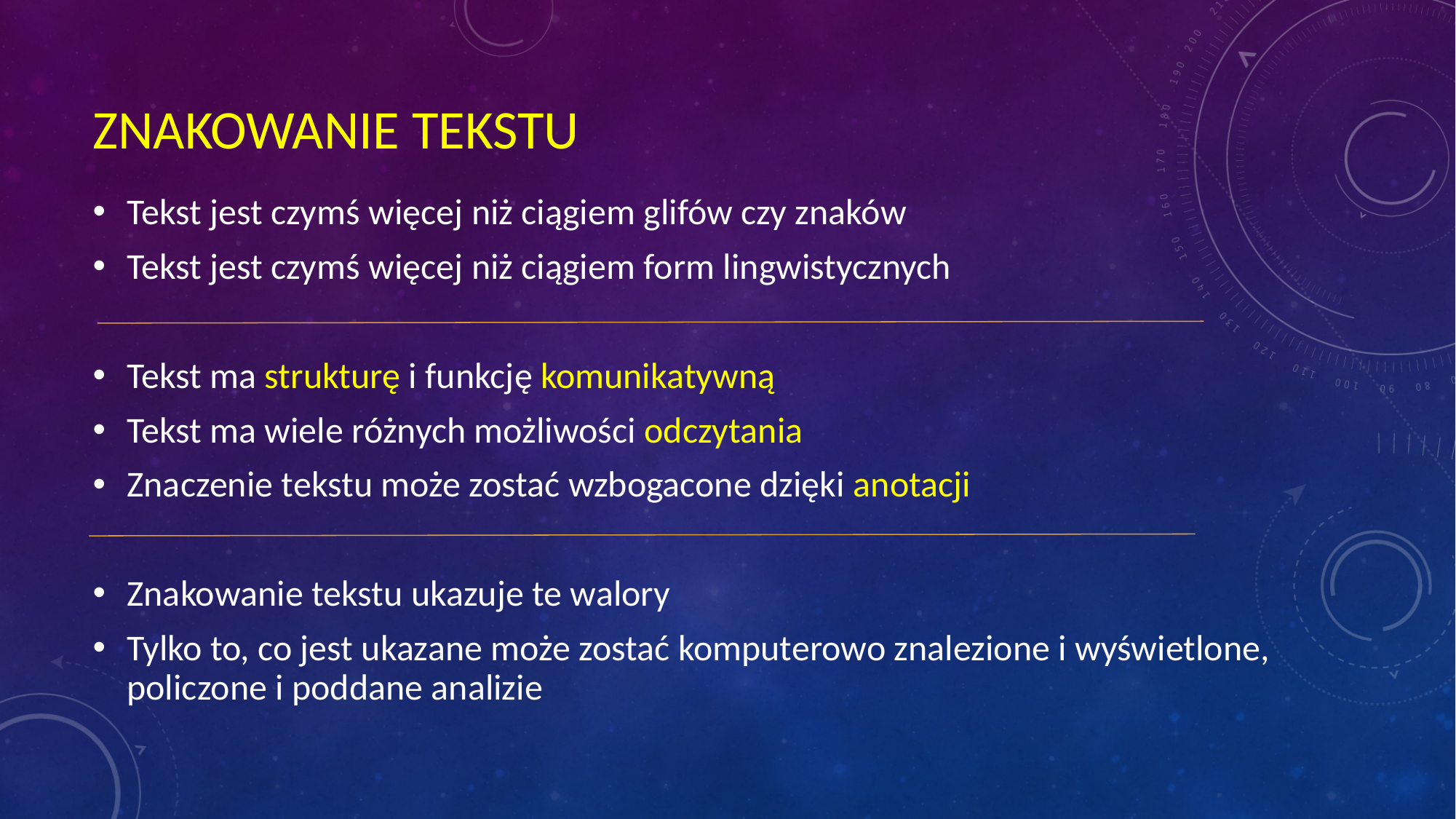

# ZNAKOWANIE TEKSTU
Tekst jest czymś więcej niż ciągiem glifów czy znaków
Tekst jest czymś więcej niż ciągiem form lingwistycznych

Tekst ma strukturę i funkcję komunikatywną
Tekst ma wiele różnych możliwości odczytania
Znaczenie tekstu może zostać wzbogacone dzięki anotacji

Znakowanie tekstu ukazuje te walory
Tylko to, co jest ukazane może zostać komputerowo znalezione i wyświetlone, policzone i poddane analizie